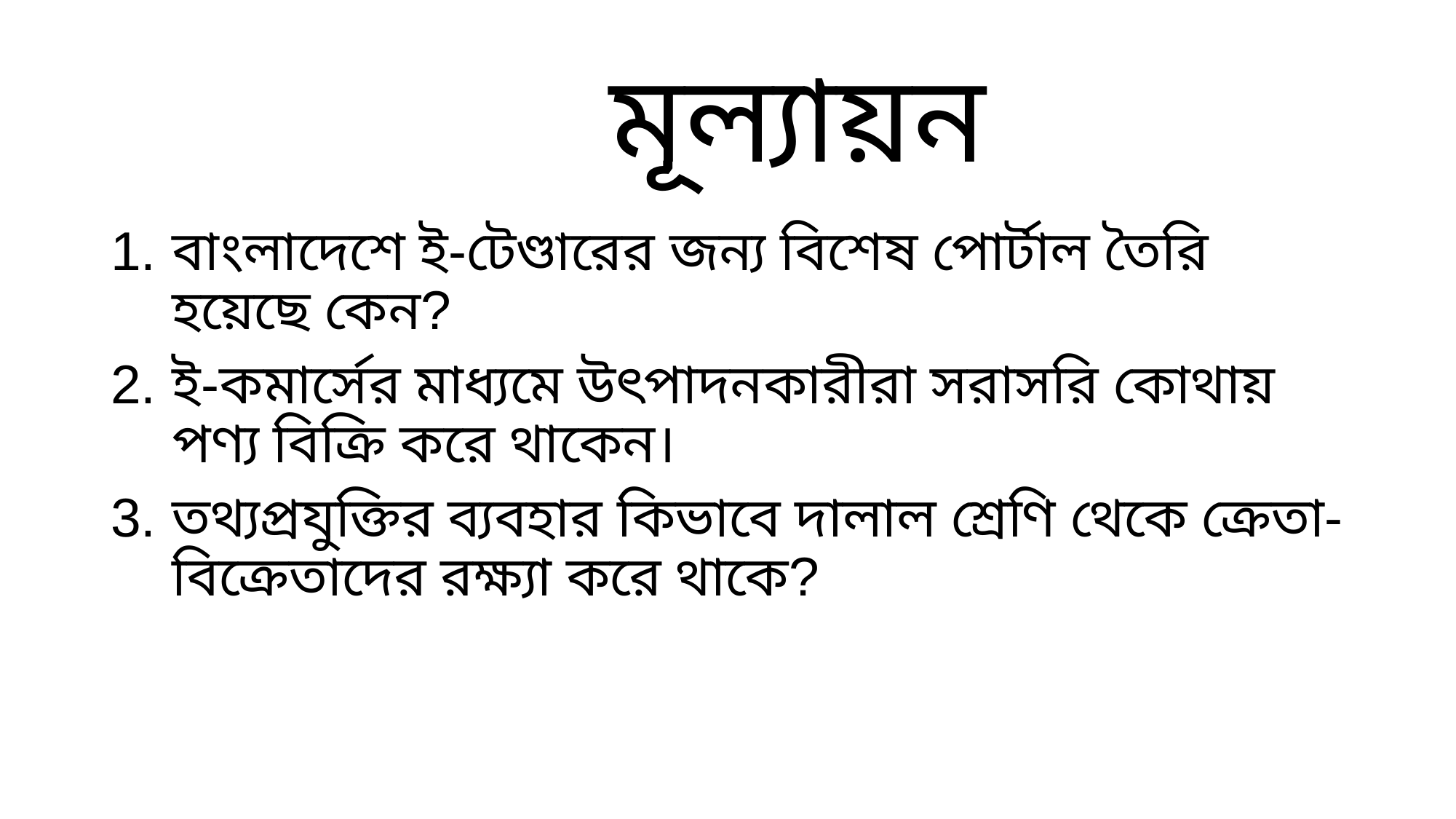

# মূল্যায়ন
বাংলাদেশে ই-টেণ্ডারের জন্য বিশেষ পোর্টাল তৈরি হয়েছে কেন?
ই-কমার্সের মাধ্যমে উৎপাদনকারীরা সরাসরি কোথায় পণ্য বিক্রি করে থাকেন।
তথ্যপ্রযুক্তির ব্যবহার কিভাবে দালাল শ্রেণি থেকে ক্রেতা-বিক্রেতাদের রক্ষ্যা করে থাকে?